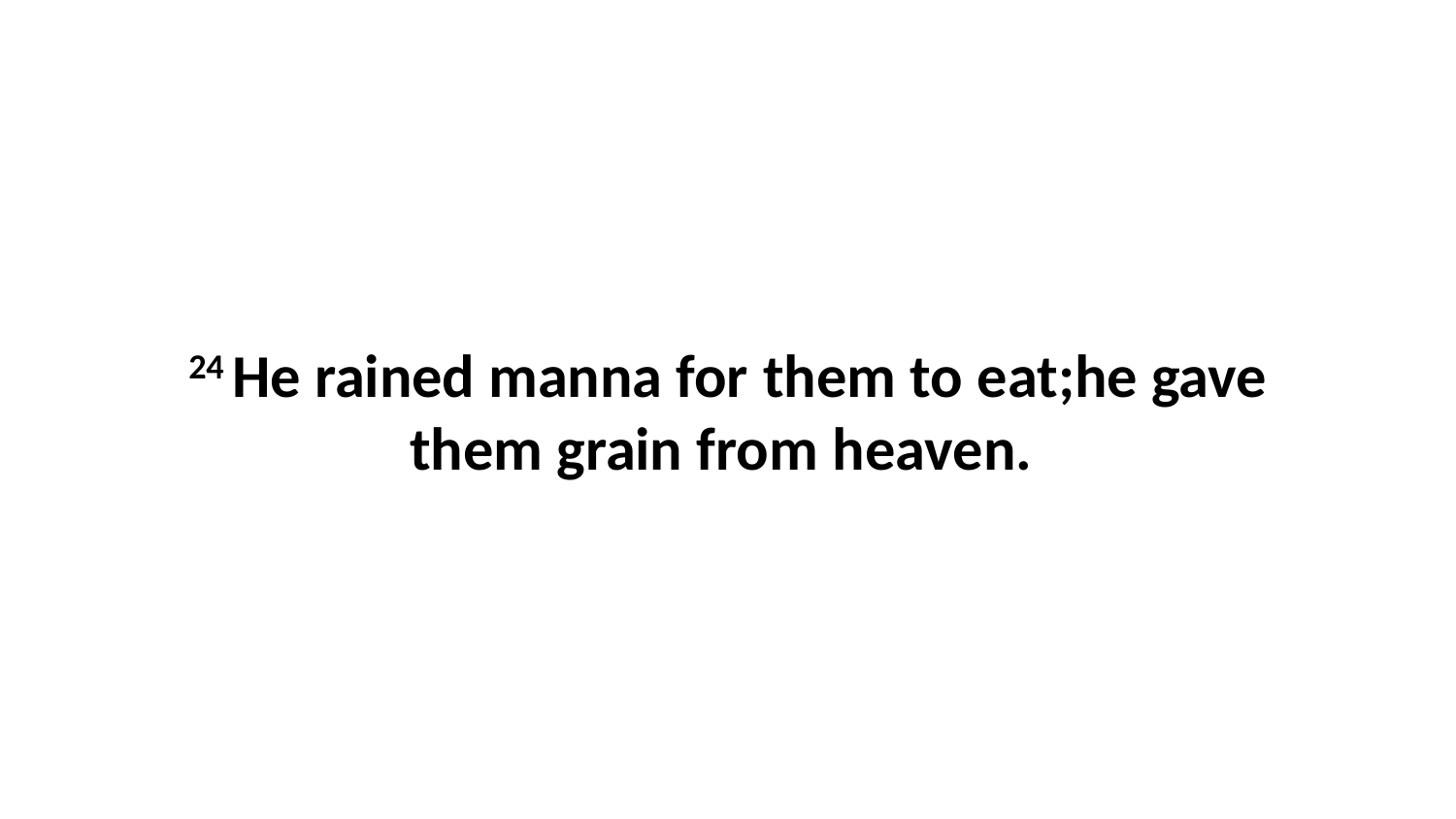

24 He rained manna for them to eat;he gave them grain from heaven.